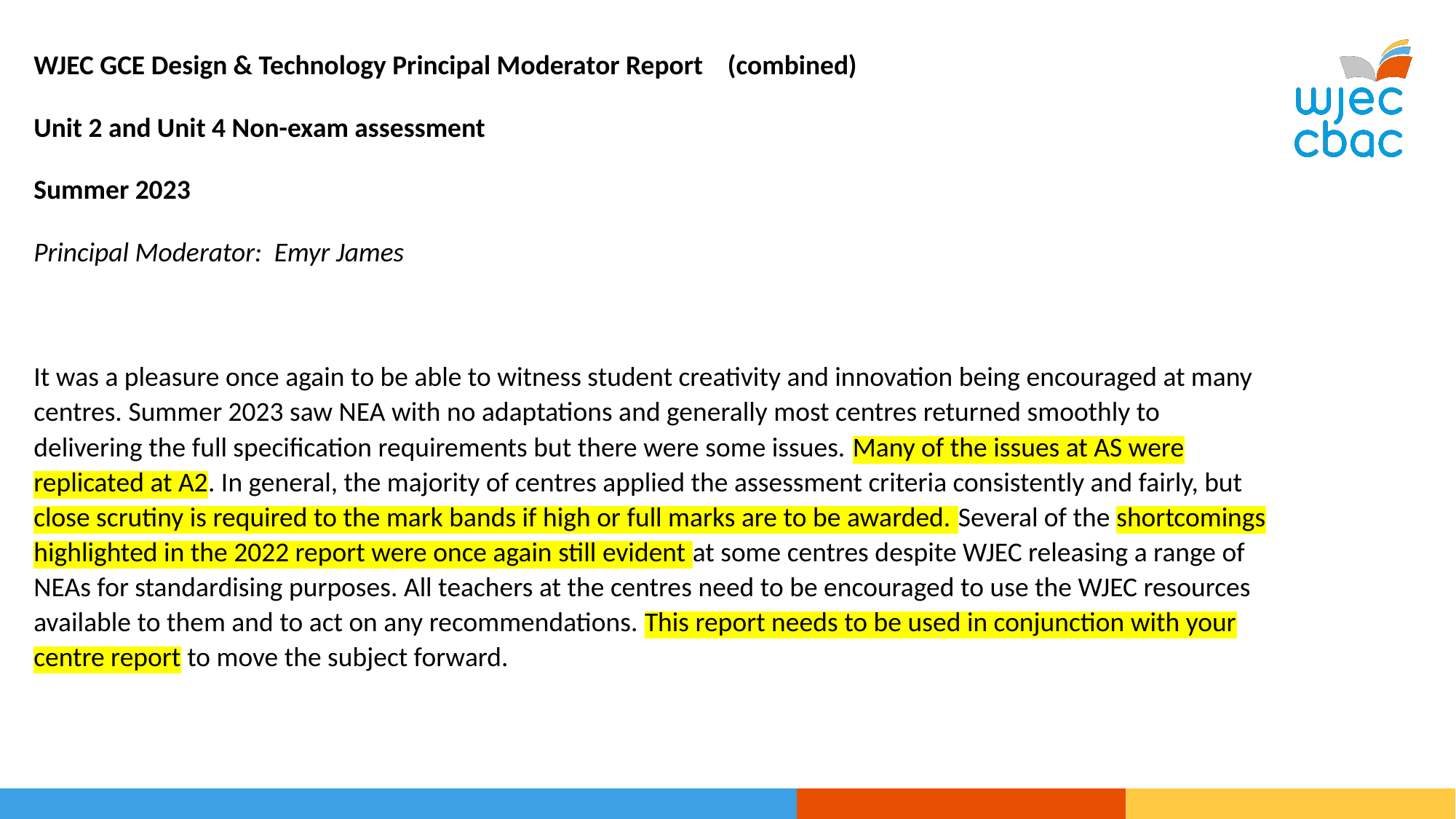

WJEC GCE Design & Technology Principal Moderator Report    (combined)
Unit 2 and Unit 4 Non-exam assessment
Summer 2023
Principal Moderator:  Emyr James

It was a pleasure once again to be able to witness student creativity and innovation being encouraged at many centres. Summer 2023 saw NEA with no adaptations and generally most centres returned smoothly to delivering the full specification requirements but there were some issues. Many of the issues at AS were replicated at A2. In general, the majority of centres applied the assessment criteria consistently and fairly, but close scrutiny is required to the mark bands if high or full marks are to be awarded. Several of the shortcomings highlighted in the 2022 report were once again still evident at some centres despite WJEC releasing a range of NEAs for standardising purposes. All teachers at the centres need to be encouraged to use the WJEC resources available to them and to act on any recommendations. This report needs to be used in conjunction with your centre report to move the subject forward.